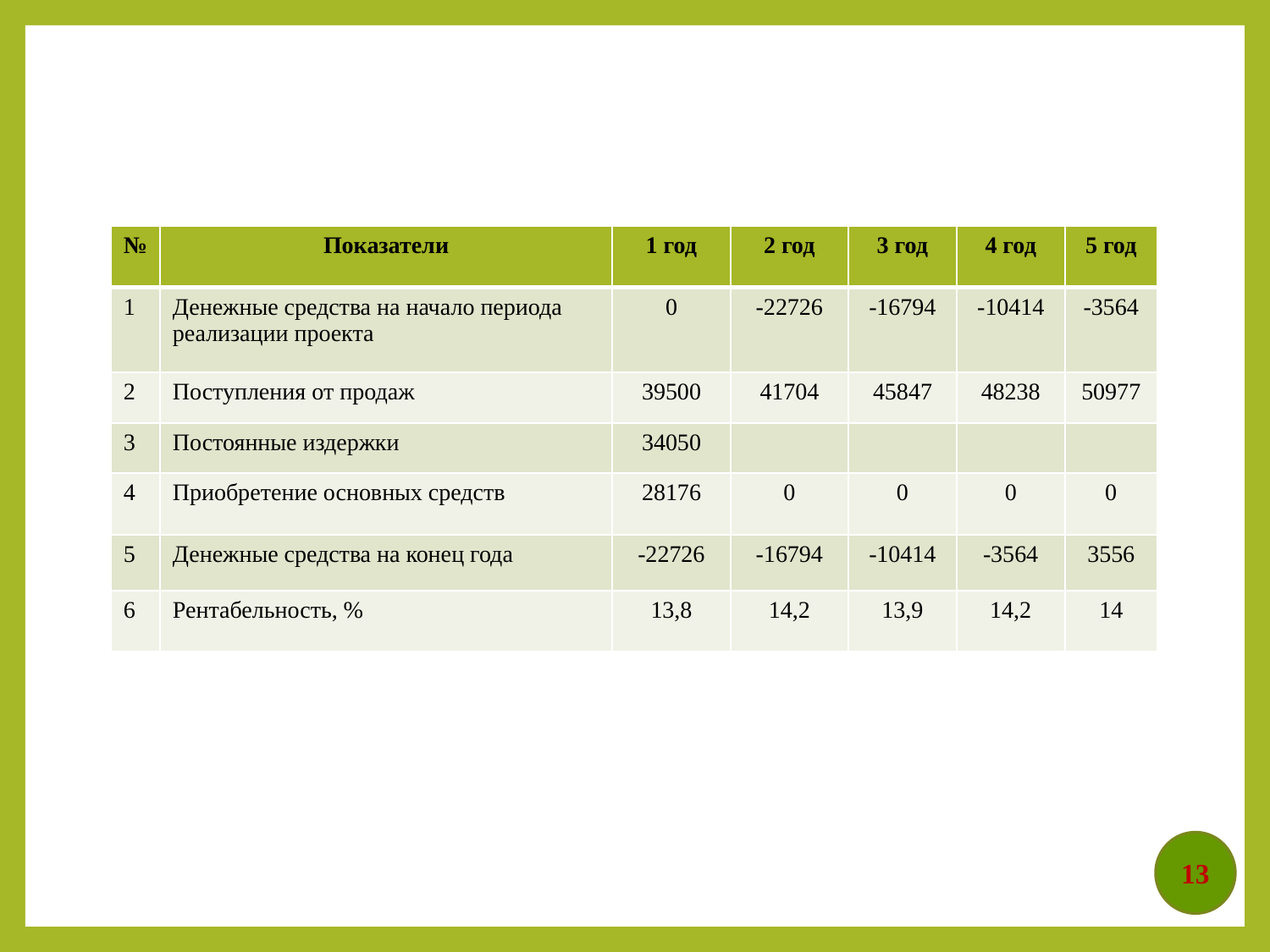

# План денежных поступлений выплат, расчет окупаемости проекта Расчет прогнозных финансовых результатов, тыс. руб.
| № | Показатели | 1 год | 2 год | 3 год | 4 год | 5 год |
| --- | --- | --- | --- | --- | --- | --- |
| 1 | Денежные средства на начало периода реализации проекта | 0 | -22726 | -16794 | -10414 | -3564 |
| 2 | Поступления от продаж | 39500 | 41704 | 45847 | 48238 | 50977 |
| 3 | Постоянные издержки | 34050 |  |  |  |  |
| 4 | Приобретение основных средств | 28176 | 0 | 0 | 0 | 0 |
| 5 | Денежные средства на конец года | -22726 | -16794 | -10414 | -3564 | 3556 |
| 6 | Рентабельность, % | 13,8 | 14,2 | 13,9 | 14,2 | 14 |

13